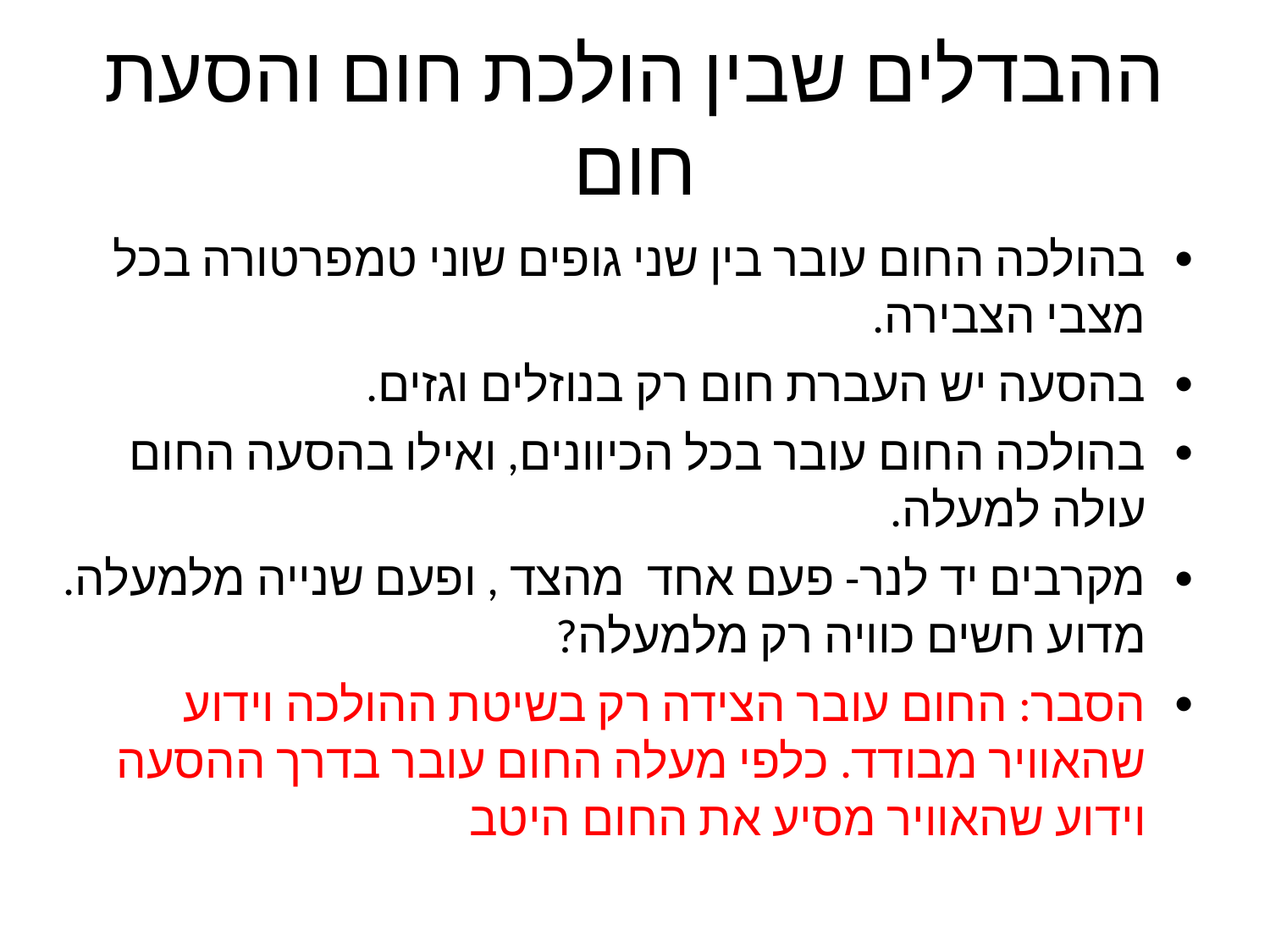

# ההבדלים שבין הולכת חום והסעת חום
בהולכה החום עובר בין שני גופים שוני טמפרטורה בכל מצבי הצבירה.
בהסעה יש העברת חום רק בנוזלים וגזים.
בהולכה החום עובר בכל הכיוונים, ואילו בהסעה החום עולה למעלה.
מקרבים יד לנר- פעם אחד  מהצד , ופעם שנייה מלמעלה. מדוע חשים כוויה רק מלמעלה?
הסבר: החום עובר הצידה רק בשיטת ההולכה וידוע שהאוויר מבודד. כלפי מעלה החום עובר בדרך ההסעה וידוע שהאוויר מסיע את החום היטב